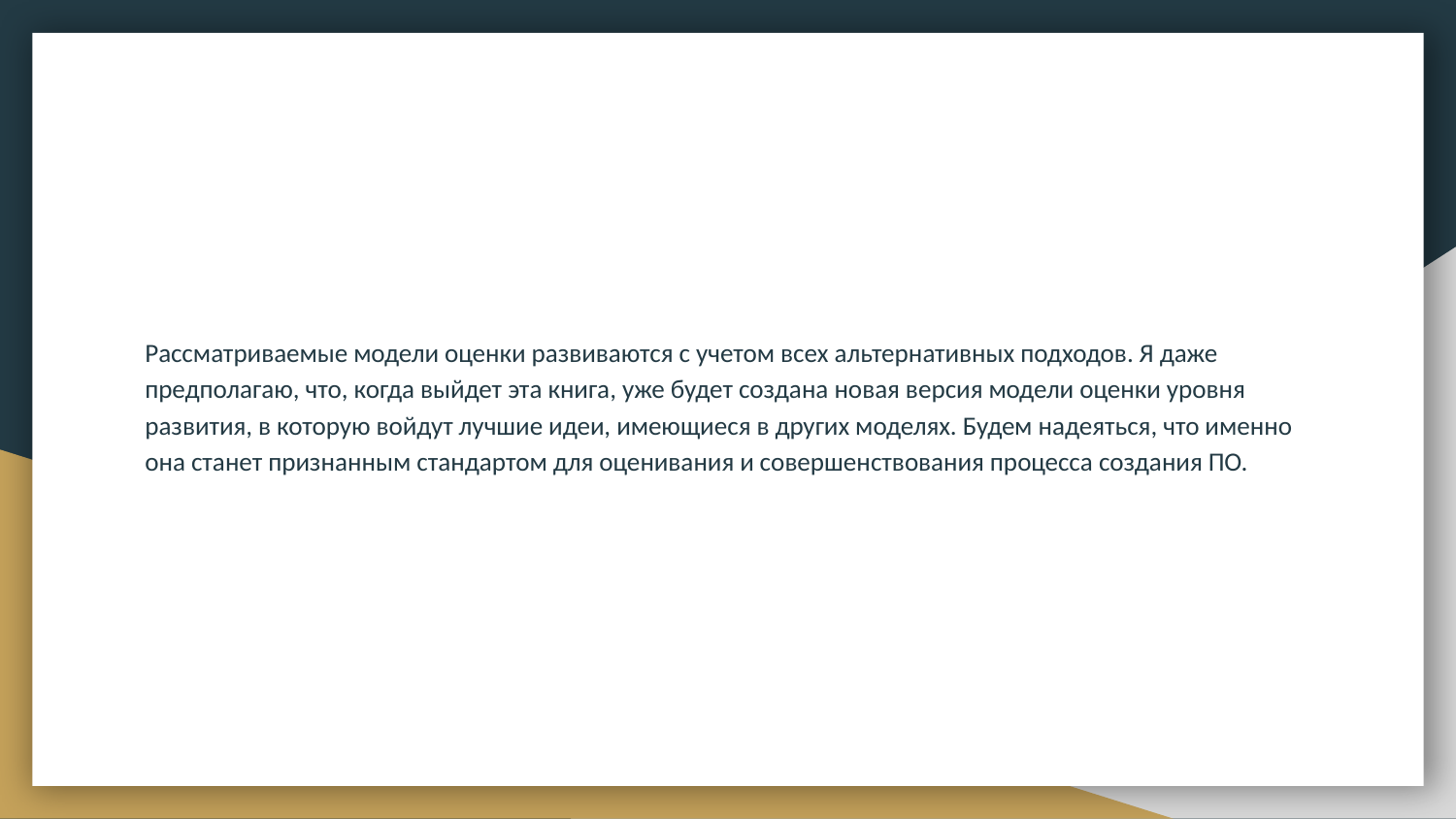

#
Рассматриваемые модели оценки развиваются с учетом всех альтернативных подходов. Я даже предполагаю, что, когда выйдет эта книга, уже будет создана новая версия модели оценки уровня развития, в которую войдут лучшие идеи, имеющиеся в других моделях. Будем надеяться, что именно она станет признанным стандартом для оценивания и совершенствования процесса создания ПО.